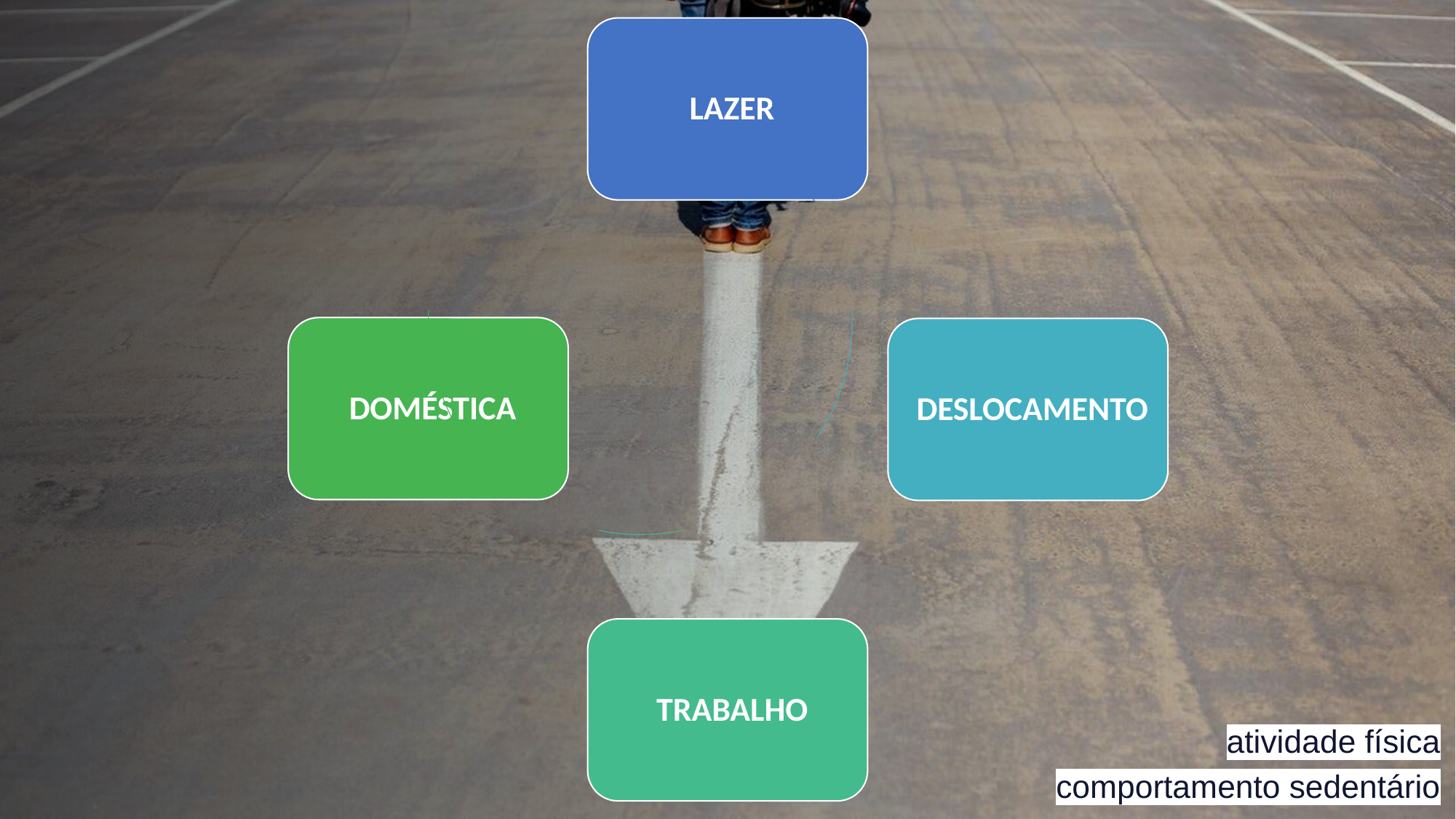

LAZER
DESLOCAMENTO
TRABALHO
DOMÉSTICA
# atividade física comportamento sedentário